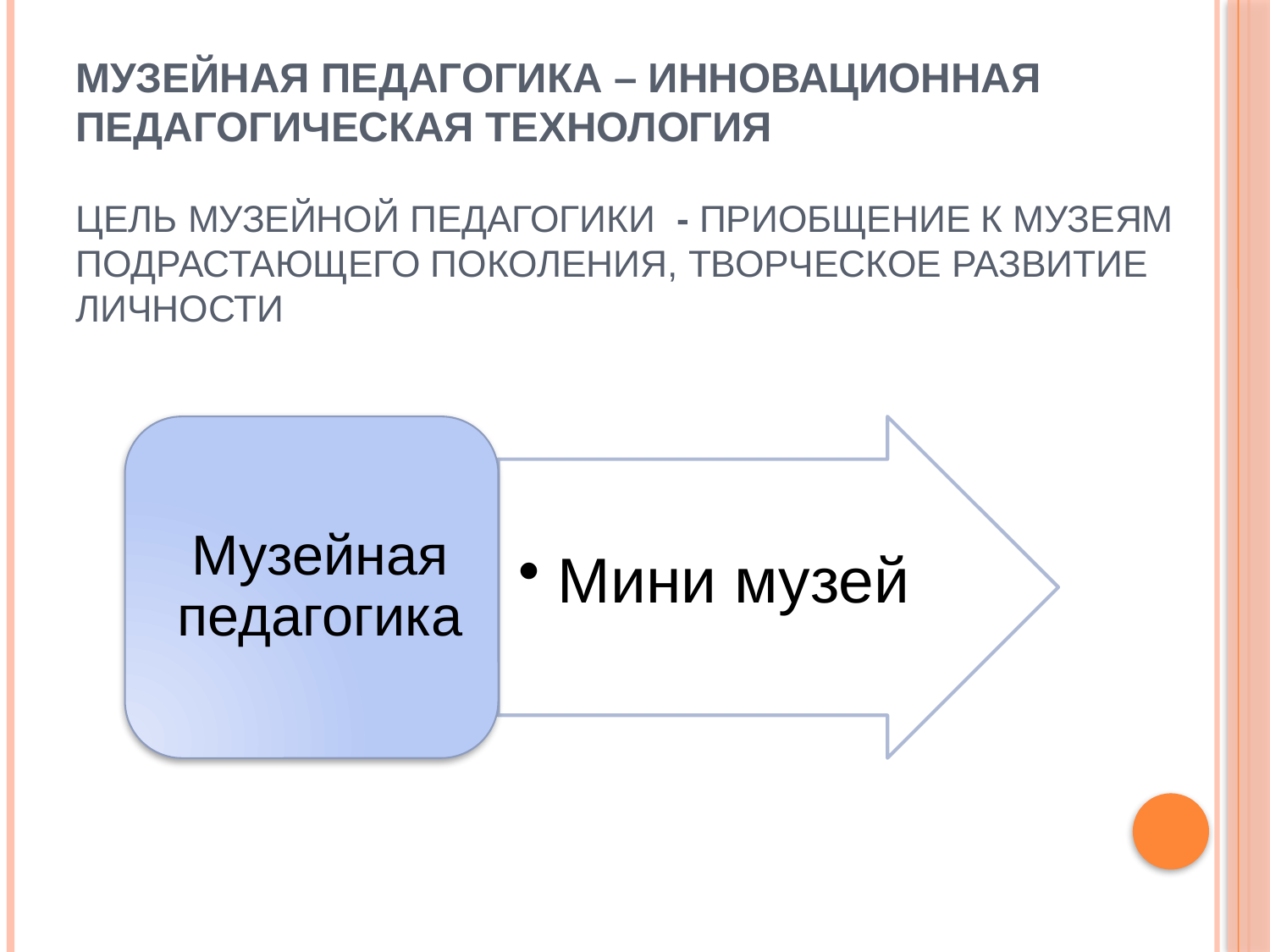

# Музейная педагогика – инновационная педагогическая технология Цель музейной педагогики  - приобщение к музеям подрастающего поколения, творческое развитие личности

Мини музей
Музейная педагогика